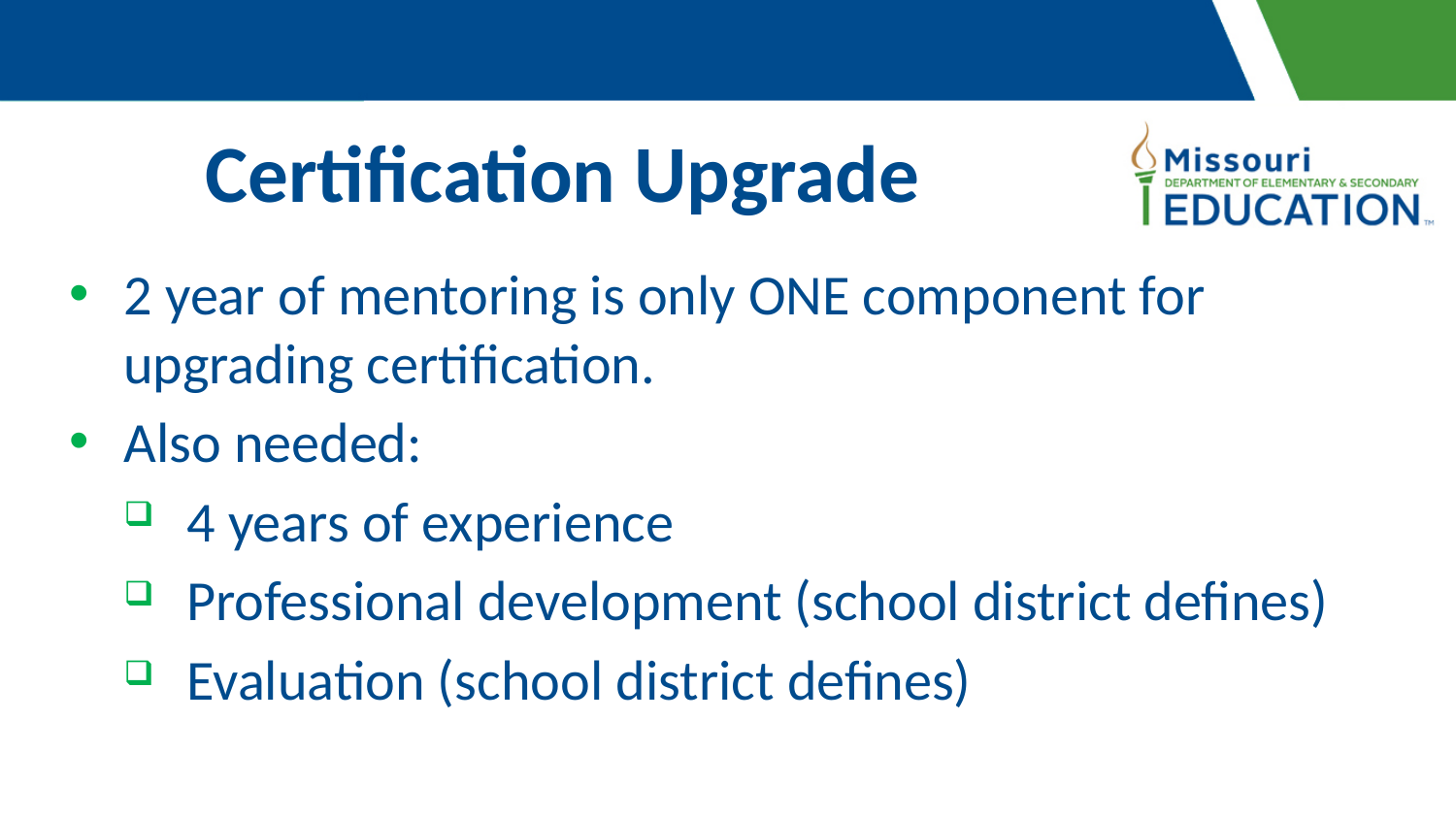

# Certification Upgrade
2 year of mentoring is only ONE component for upgrading certification.
Also needed:
4 years of experience
Professional development (school district defines)
Evaluation (school district defines)